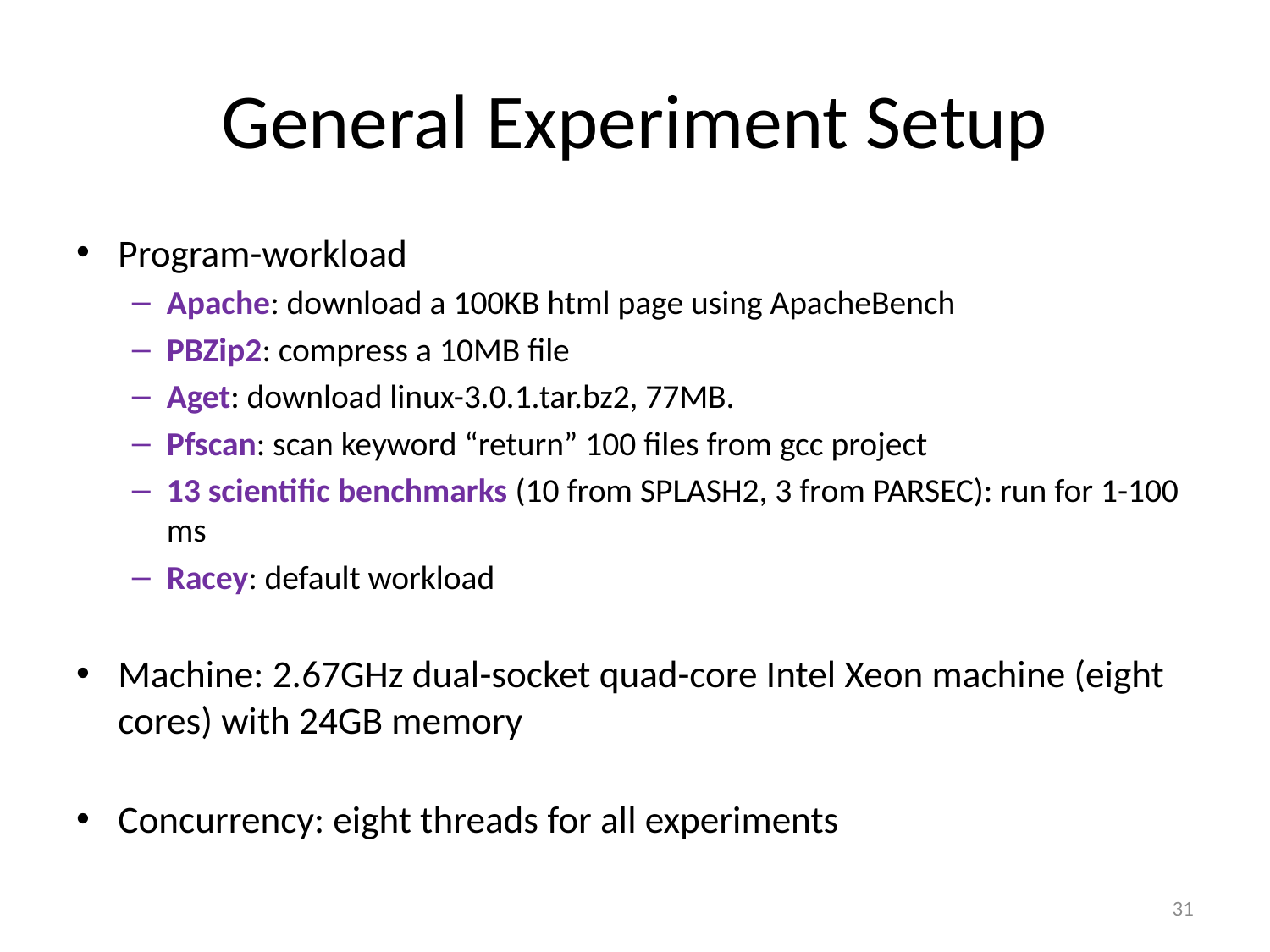

# General Experiment Setup
Program-workload
Apache: download a 100KB html page using ApacheBench
PBZip2: compress a 10MB file
Aget: download linux-3.0.1.tar.bz2, 77MB.
Pfscan: scan keyword “return” 100 files from gcc project
13 scientific benchmarks (10 from SPLASH2, 3 from PARSEC): run for 1-100 ms
Racey: default workload

Machine: 2.67GHz dual-socket quad-core Intel Xeon machine (eight cores) with 24GB memory

Concurrency: eight threads for all experiments
31